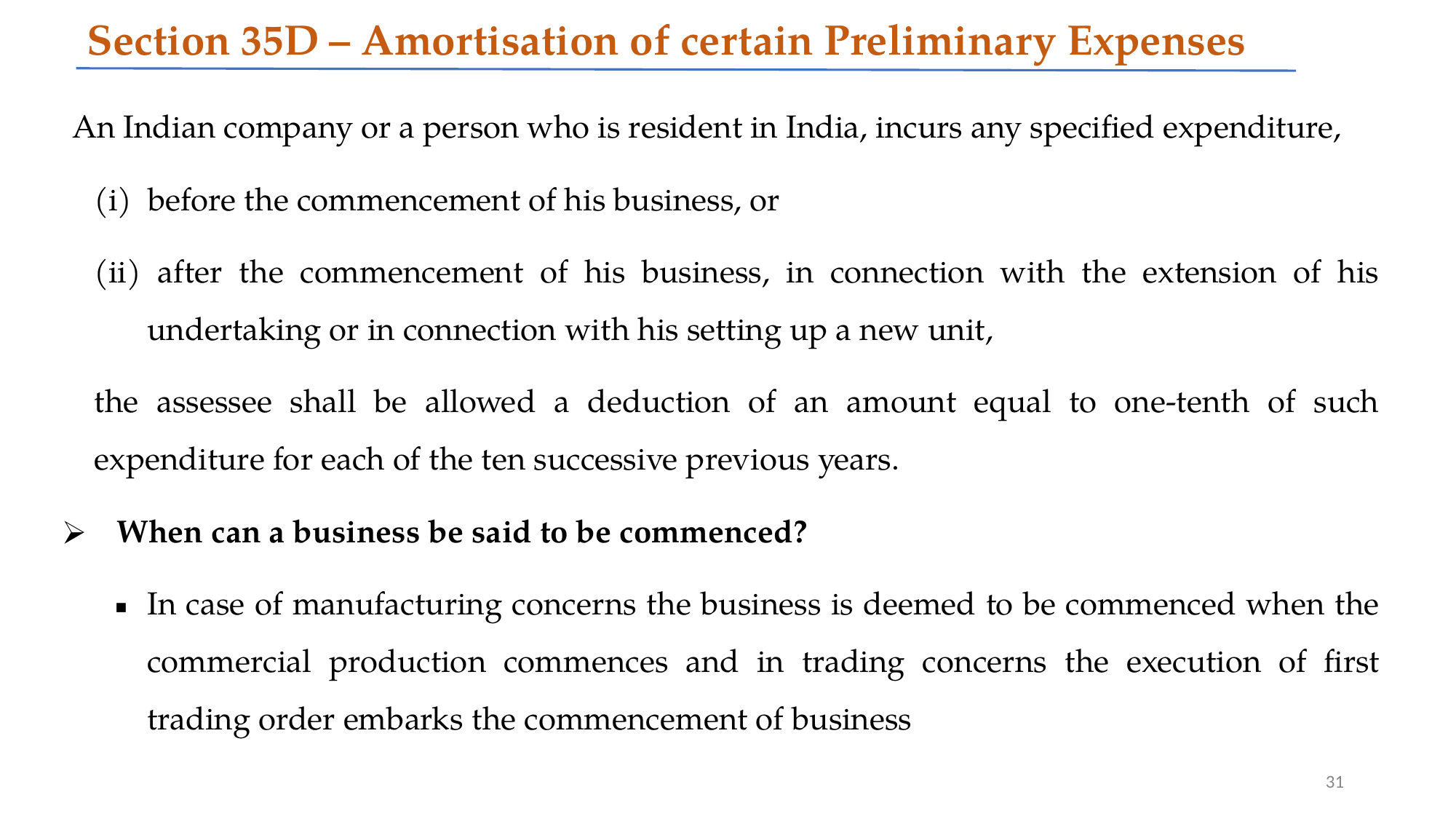

# Section 35D – Amortisation of certain Preliminary Expenses
An Indian company or a person who is resident in India, incurs any specified expenditure,
(i)  before the commencement of his business, or
(ii) after the commencement of his business, in connection with the extension of his undertaking or in connection with his setting up a new unit,
the assessee shall be allowed a deduction of an amount equal to one-tenth of such expenditure for each of the ten successive previous years.
When can a business be said to be commenced?
In case of manufacturing concerns the business is deemed to be commenced when the commercial production commences and in trading concerns the execution of first trading order embarks the commencement of business

31